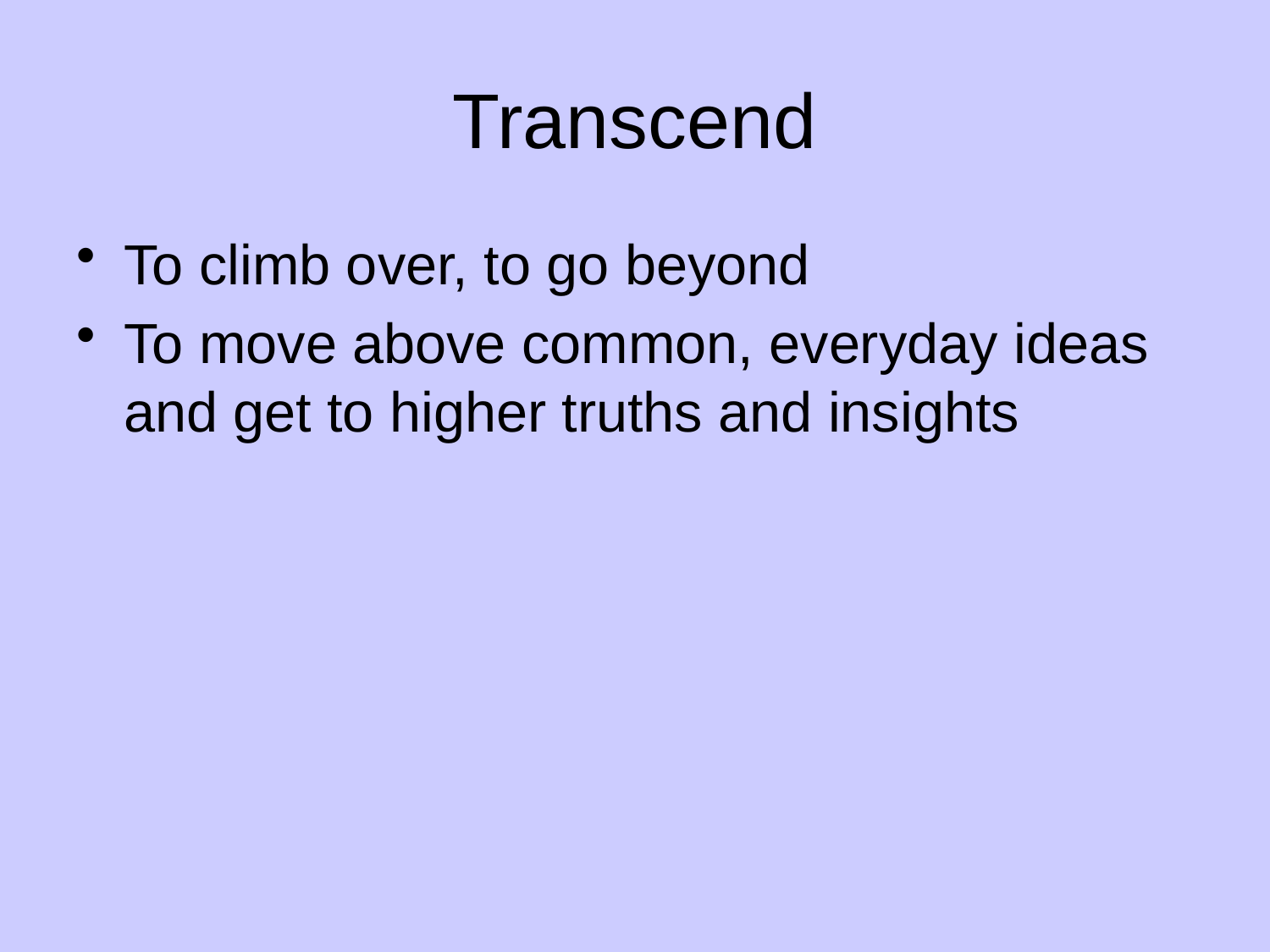

# Transcend
To climb over, to go beyond
To move above common, everyday ideas and get to higher truths and insights